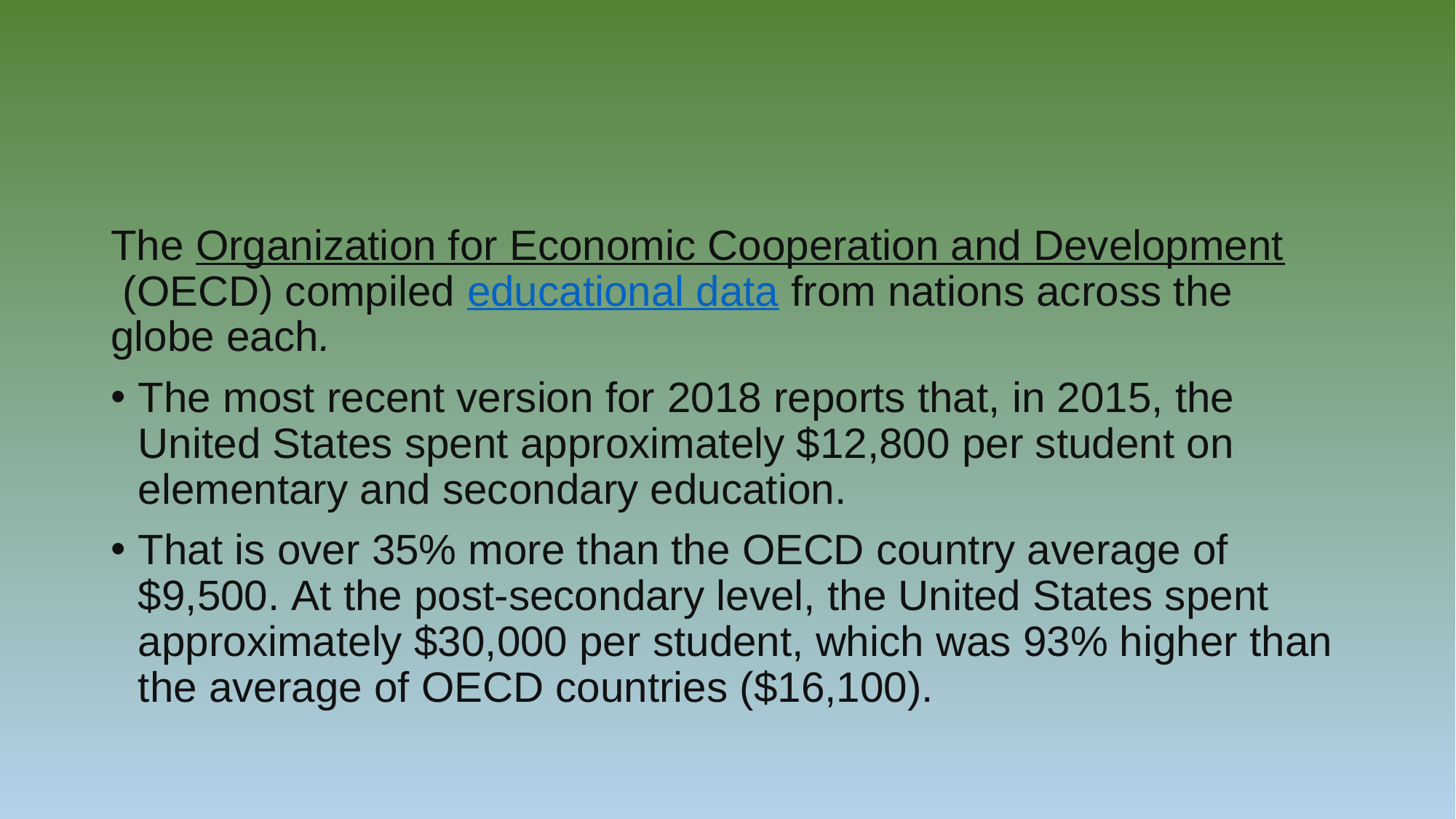

The Organization for Economic Cooperation and Development (OECD) compiled educational data from nations across the globe each.
The most recent version for 2018 reports that, in 2015, the United States spent approximately $12,800 per student on elementary and secondary education.
That is over 35% more than the OECD country average of $9,500. At the post-secondary level, the United States spent approximately $30,000 per student, which was 93% higher than the average of OECD countries ($16,100).